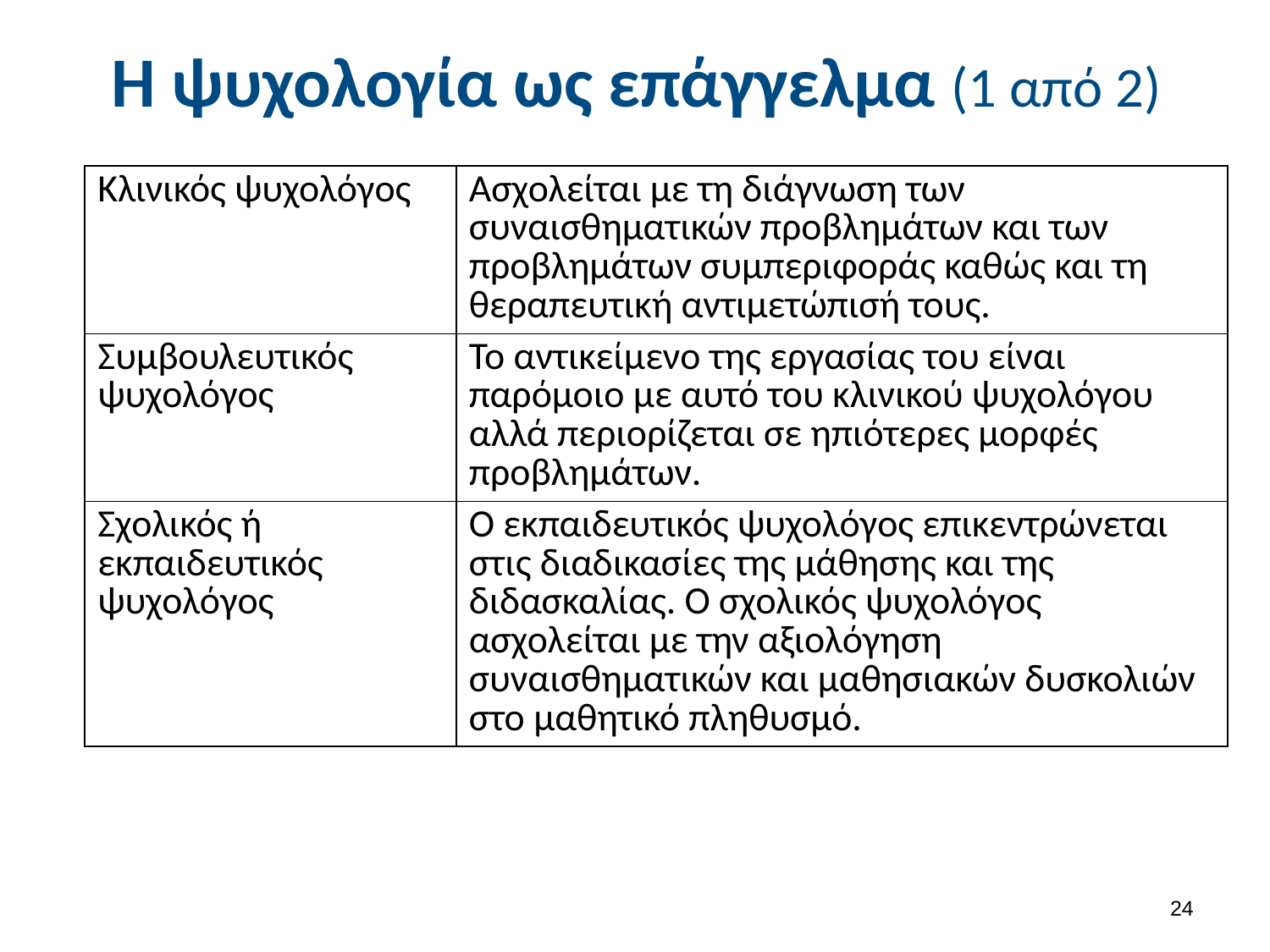

# Η ψυχολογία ως επάγγελμα (1 από 2)
| Κλινικός ψυχολόγος | Ασχολείται με τη διάγνωση των συναισθηματικών προβλημάτων και των προβλημάτων συμπεριφοράς καθώς και τη θεραπευτική αντιμετώπισή τους. |
| --- | --- |
| Συμβουλευτικός ψυχολόγος | Το αντικείμενο της εργασίας του είναι παρόμοιο με αυτό του κλινικού ψυχολόγου αλλά περιορίζεται σε ηπιότερες μορφές προβλημάτων. |
| Σχολικός ή εκπαιδευτικός ψυχολόγος | Ο εκπαιδευτικός ψυχολόγος επικεντρώνεται στις διαδικασίες της μάθησης και της διδασκαλίας. Ο σχολικός ψυχολόγος ασχολείται με την αξιολόγηση συναισθηματικών και μαθησιακών δυσκολιών στο μαθητικό πληθυσμό. |
24